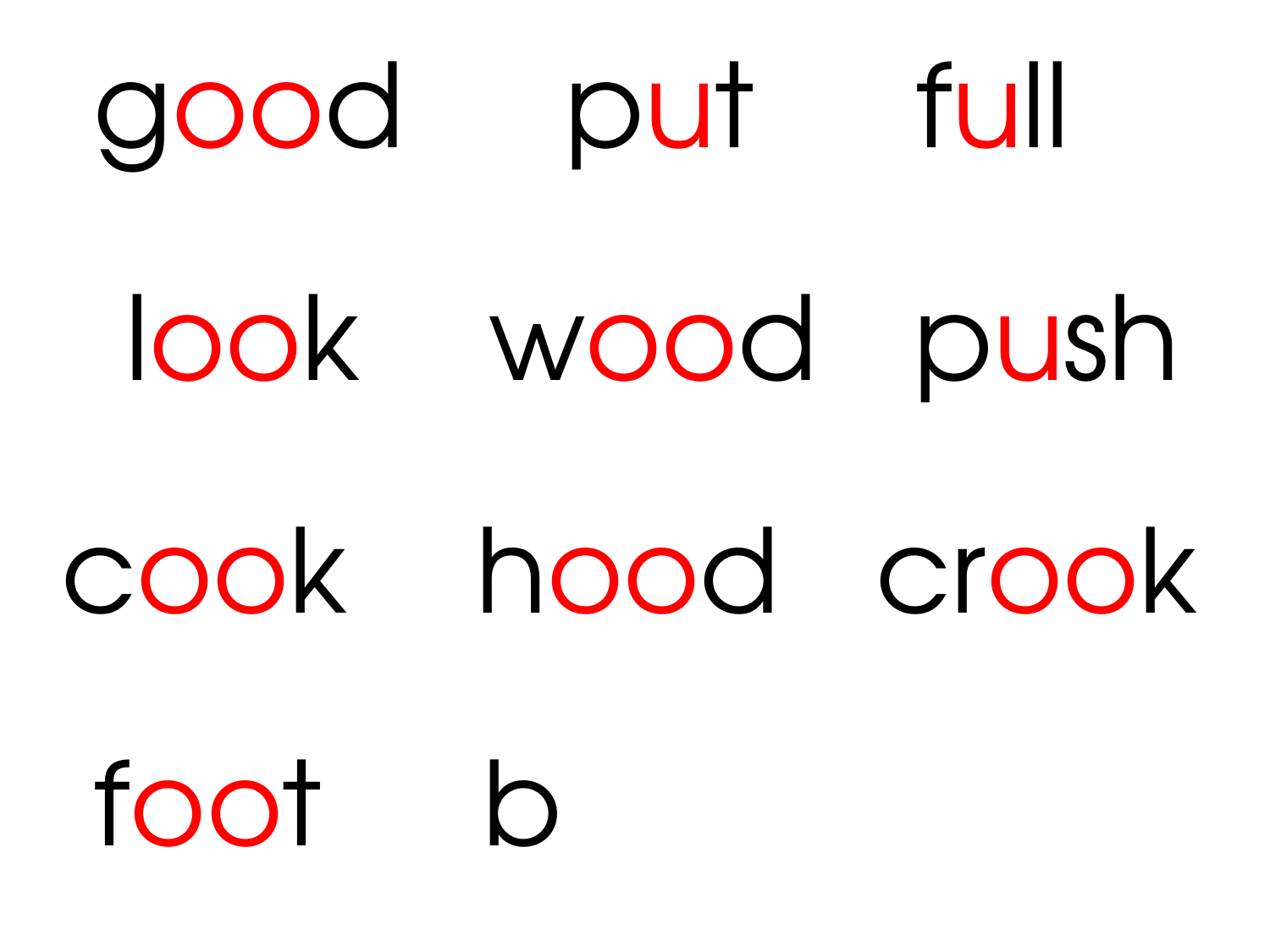

good     put     full

   look    wood   push

 cook    hood   crook

  foot     b